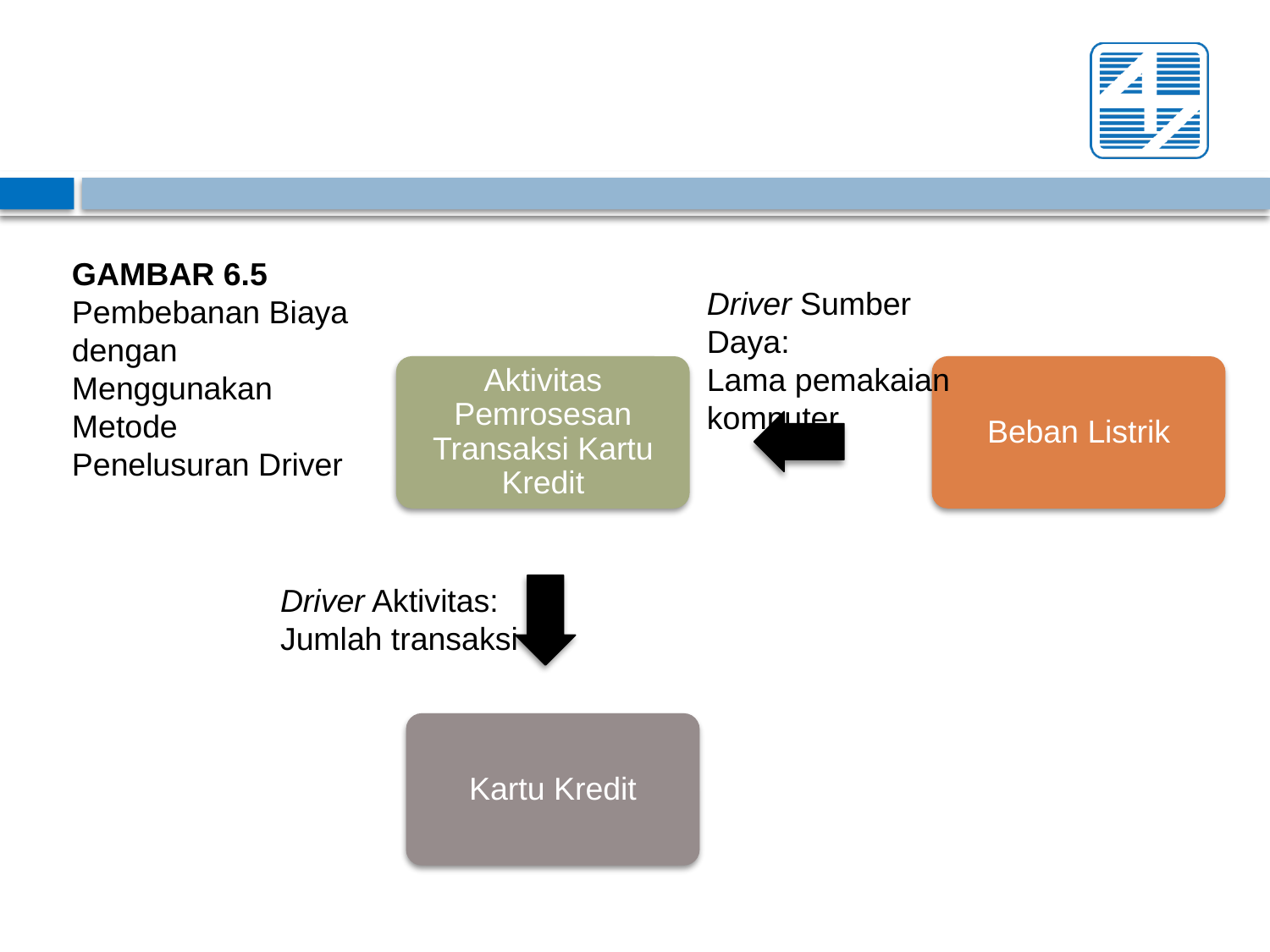

GAMBAR 6.5 Pembebanan Biaya dengan Menggunakan Metode Penelusuran Driver
Driver Sumber Daya:
Lama pemakaian komputer

Aktivitas Pemrosesan Transaksi Kartu Kredit

Beban Listrik

Driver Aktivitas:
Jumlah transaksi

Kartu Kredit